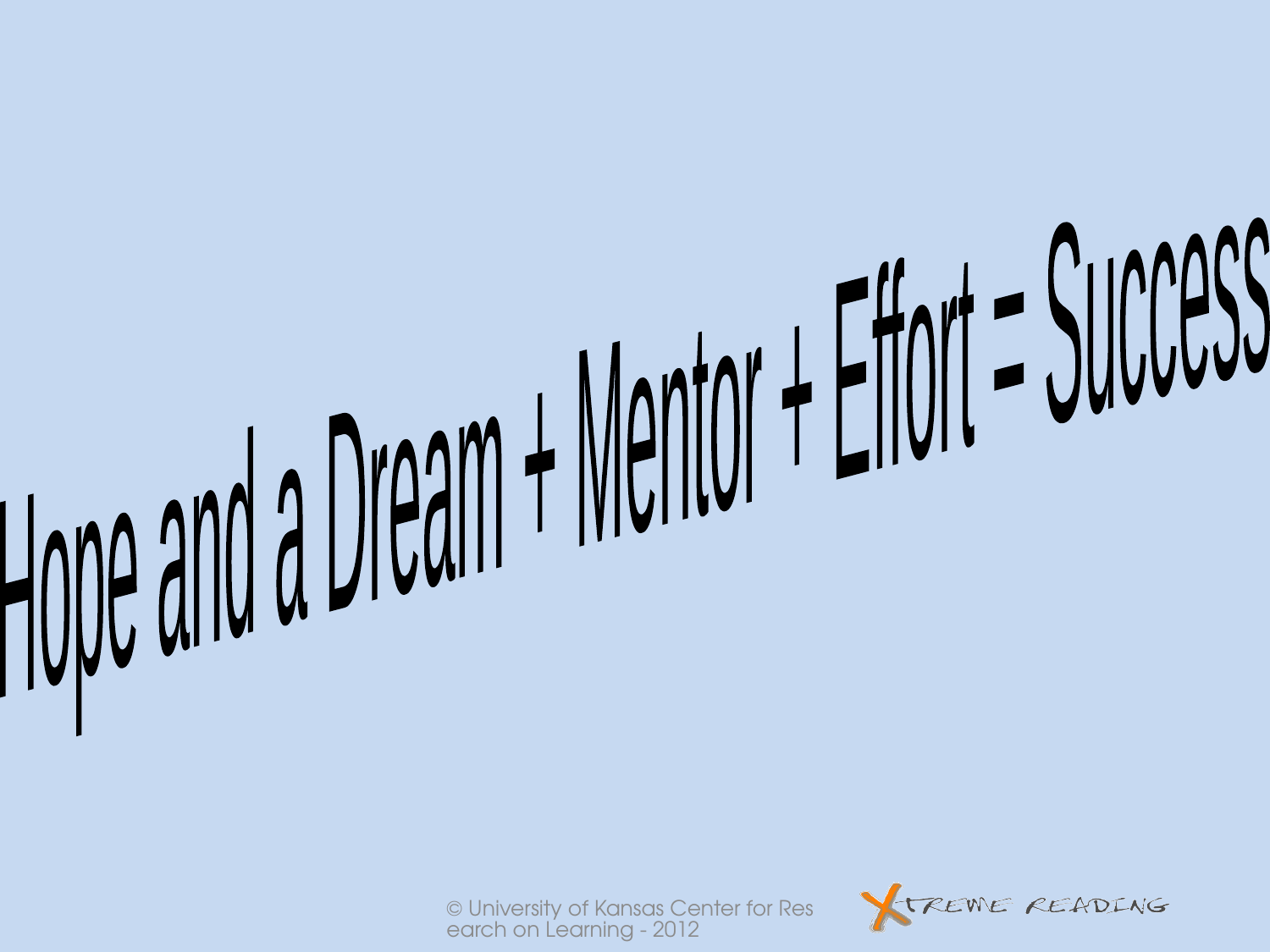

Hope and a Dream + Mentor + Effort = Success
© University of Kansas Center for Research on Learning - 2012